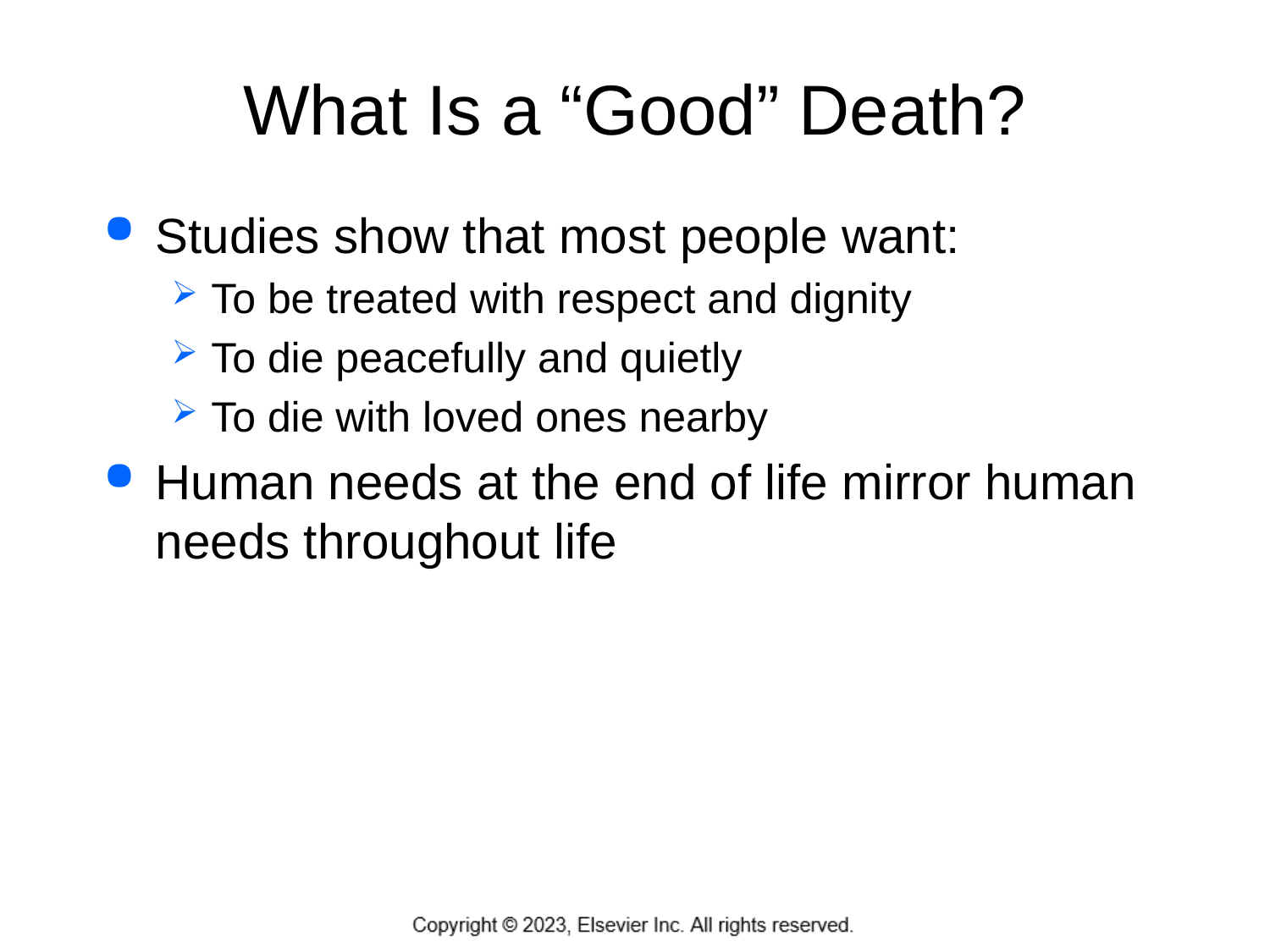

# What Is a “Good” Death?
Studies show that most people want:
To be treated with respect and dignity
To die peacefully and quietly
To die with loved ones nearby
Human needs at the end of life mirror human needs throughout life